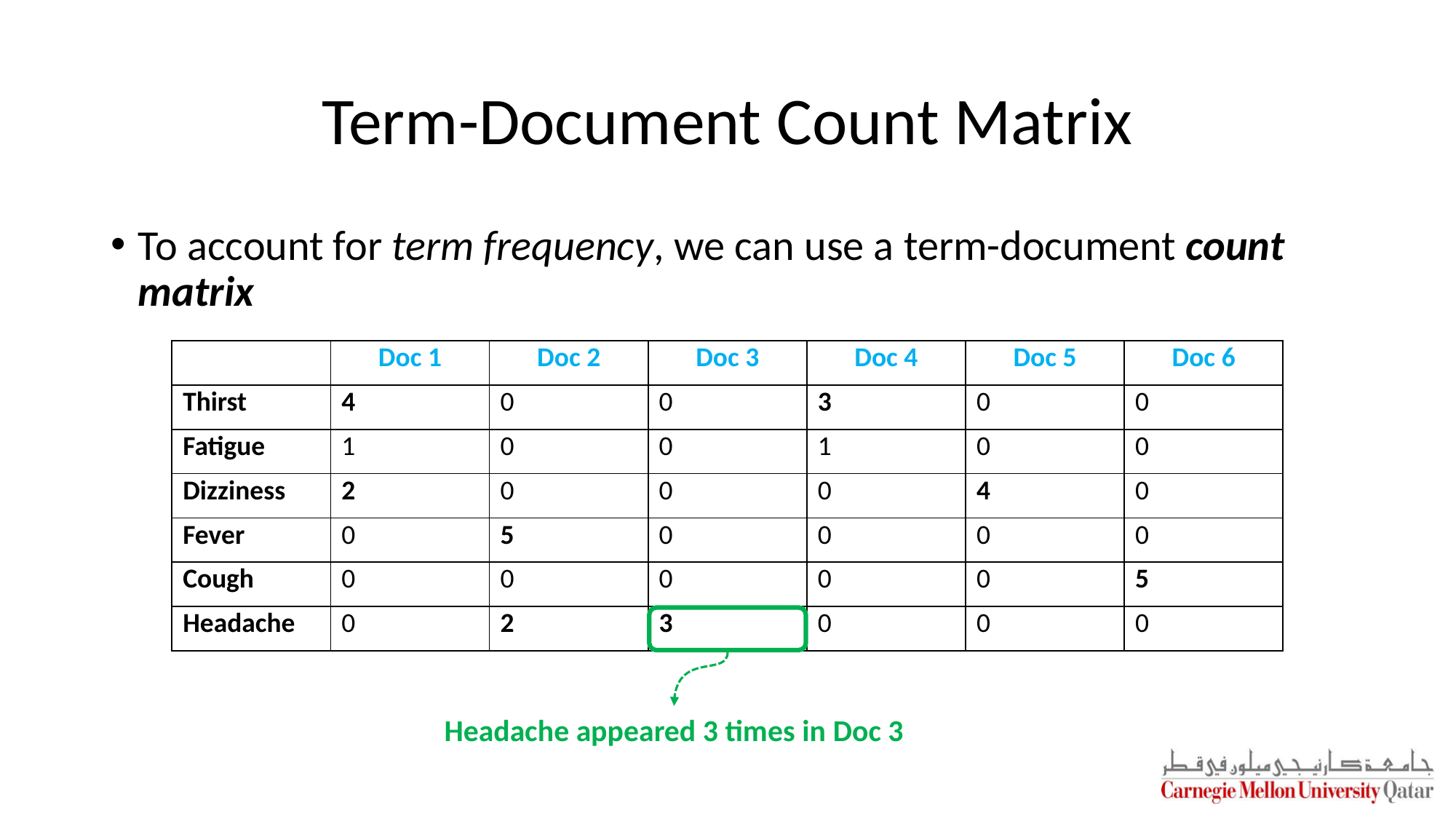

# Term-Document Count Matrix
To account for term frequency, we can use a term-document count matrix

|  | Doc 1 | Doc 2 | Doc 3 | Doc 4 | Doc 5 | Doc 6 |
| --- | --- | --- | --- | --- | --- | --- |
| Thirst | 4 | 0 | 0 | 3 | 0 | 0 |
| Fatigue | 1 | 0 | 0 | 1 | 0 | 0 |
| Dizziness | 2 | 0 | 0 | 0 | 4 | 0 |
| Fever | 0 | 5 | 0 | 0 | 0 | 0 |
| Cough | 0 | 0 | 0 | 0 | 0 | 5 |
| Headache | 0 | 2 | 3 | 0 | 0 | 0 |

Headache appeared 3 times in Doc 3